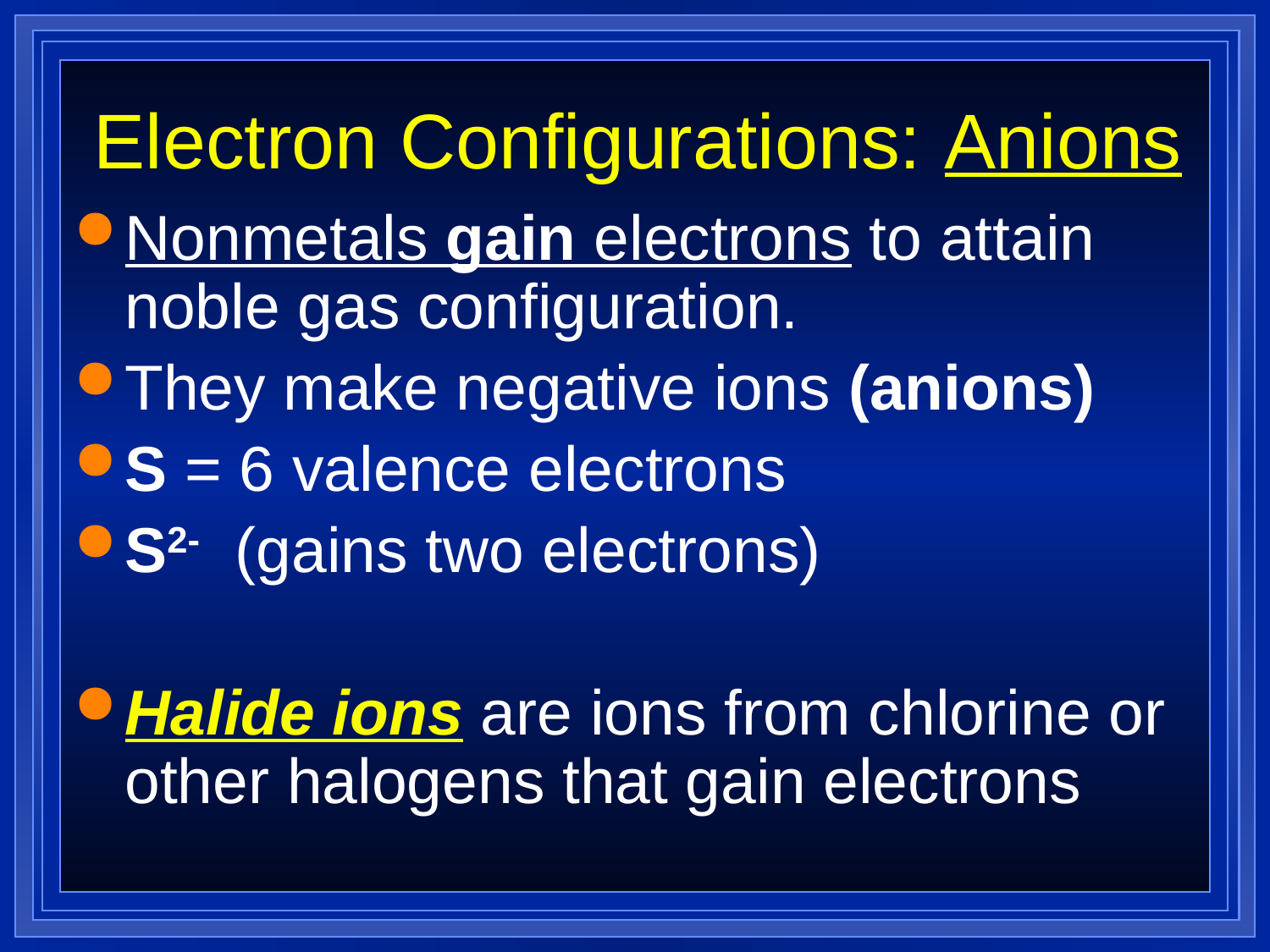

# Electron Configurations: Anions
Nonmetals gain electrons to attain noble gas configuration.
They make negative ions (anions)
S = 6 valence electrons
S2-  (gains two electrons)

Halide ions are ions from chlorine or other halogens that gain electrons